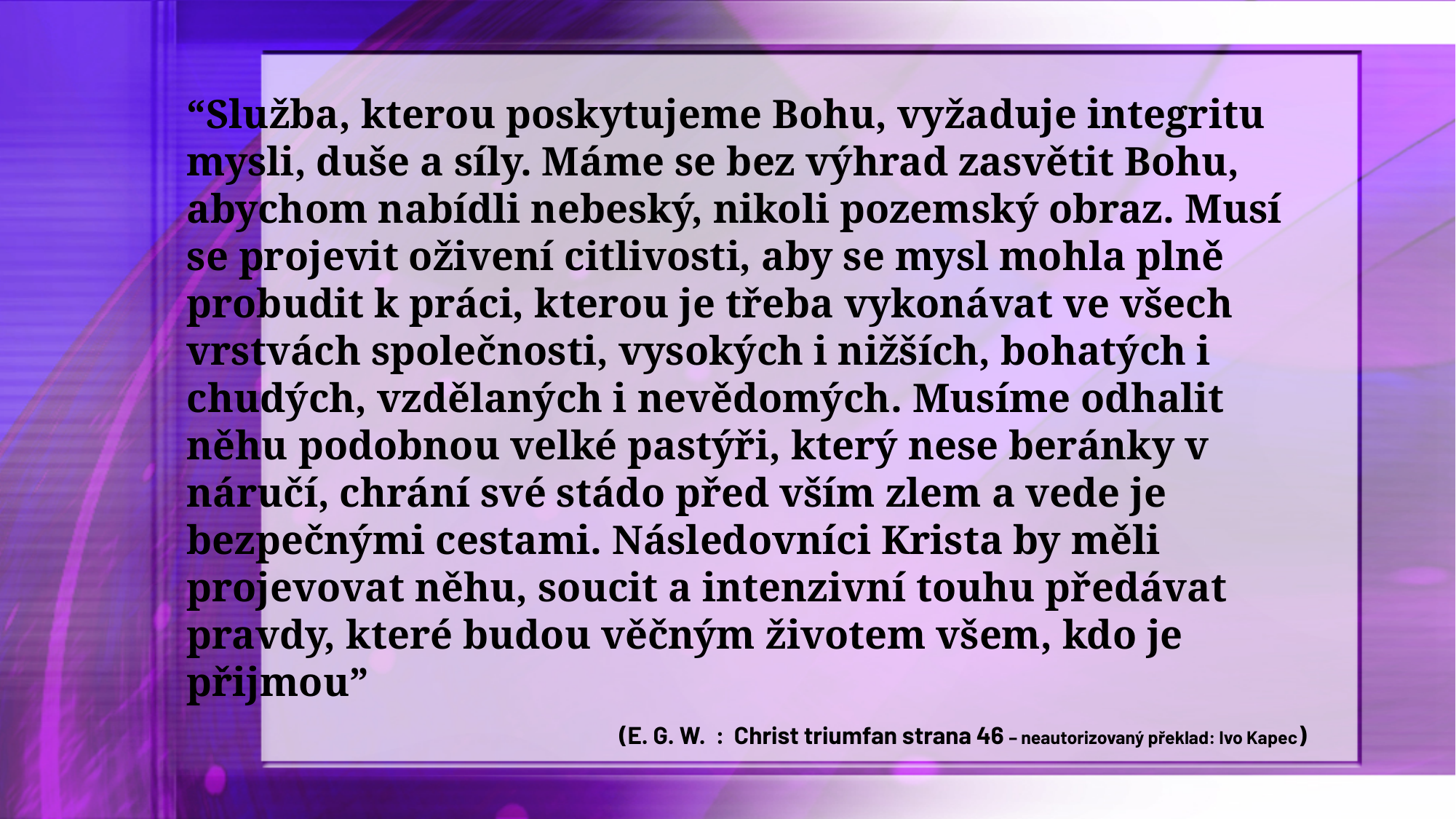

“Služba, kterou poskytujeme Bohu, vyžaduje integritu mysli, duše a síly. Máme se bez výhrad zasvětit Bohu, abychom nabídli nebeský, nikoli pozemský obraz. Musí se projevit oživení citlivosti, aby se mysl mohla plně probudit k práci, kterou je třeba vykonávat ve všech vrstvách společnosti, vysokých i nižších, bohatých i chudých, vzdělaných i nevědomých. Musíme odhalit něhu podobnou velké pastýři, který nese beránky v náručí, chrání své stádo před vším zlem a vede je bezpečnými cestami. Následovníci Krista by měli projevovat něhu, soucit a intenzivní touhu předávat pravdy, které budou věčným životem všem, kdo je přijmou”
(E. G. W.  :  Christ triumfan strana 46 – neautorizovaný překlad: Ivo Kapec)